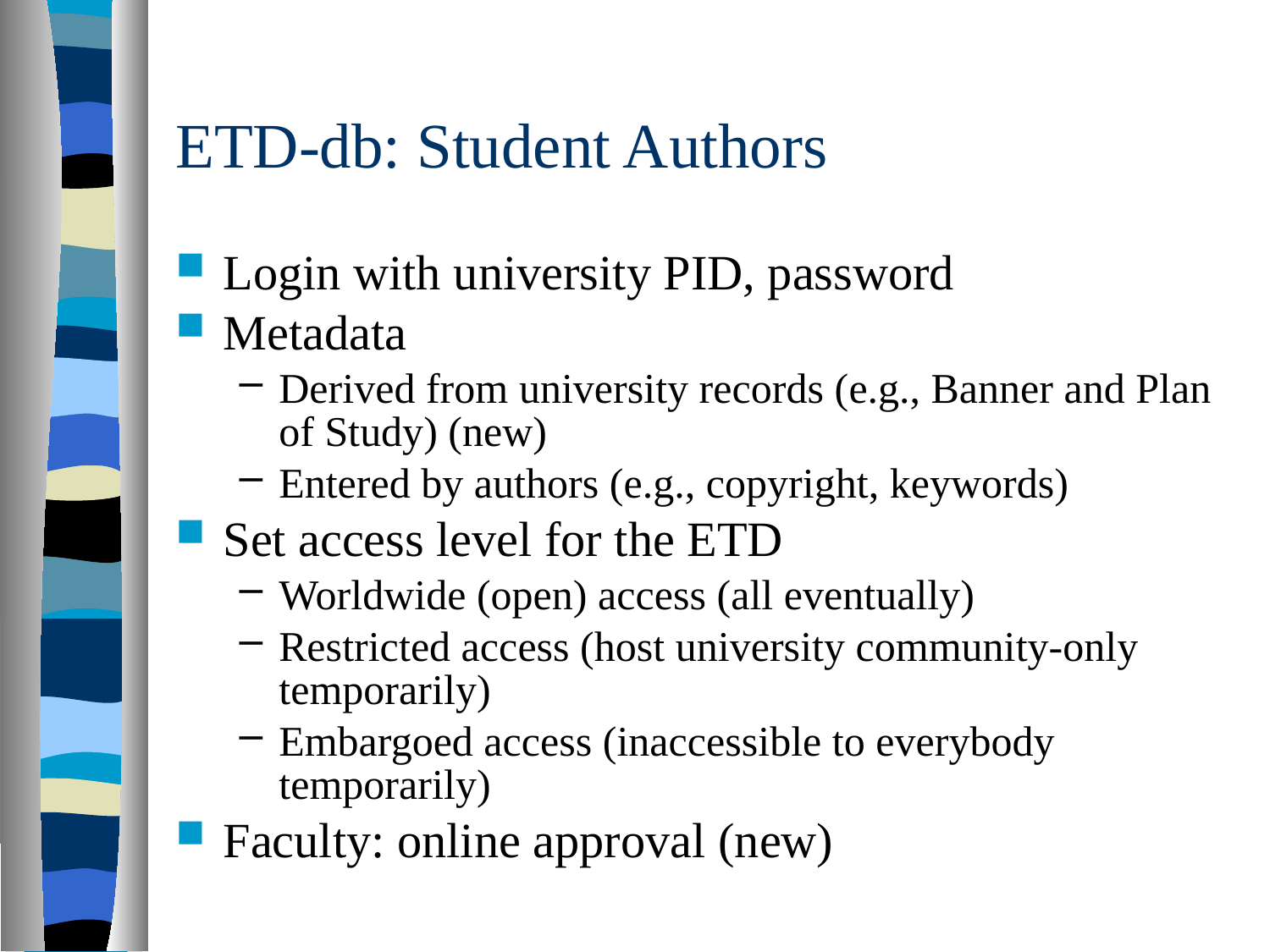

# ETD-db: Student Authors
Login with university PID, password
Metadata
Derived from university records (e.g., Banner and Plan of Study) (new)
Entered by authors (e.g., copyright, keywords)
Set access level for the ETD
Worldwide (open) access (all eventually)
Restricted access (host university community-only temporarily)
Embargoed access (inaccessible to everybody temporarily)
Faculty: online approval (new)